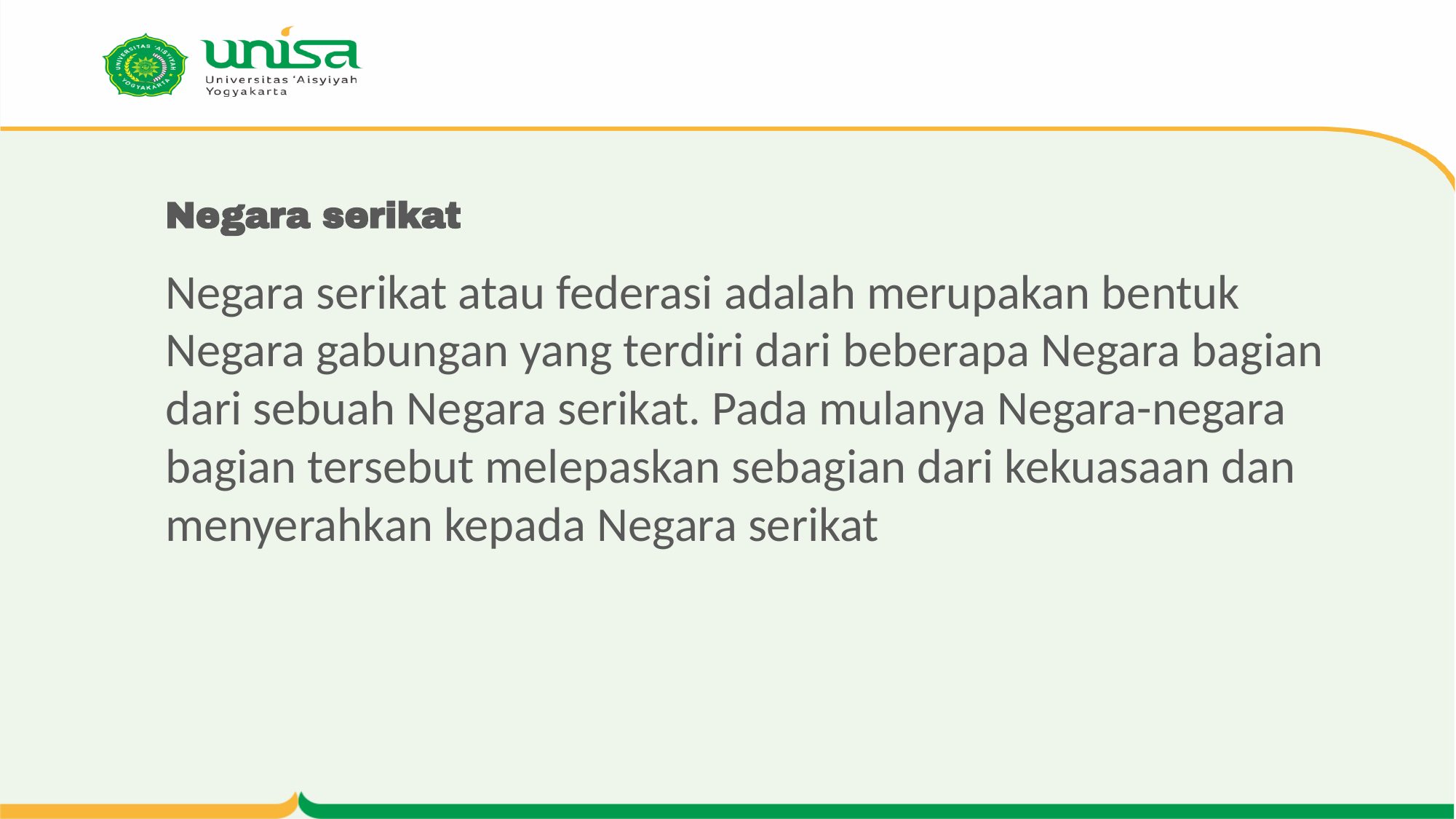

# Negara serikat
Negara serikat atau federasi adalah merupakan bentuk Negara gabungan yang terdiri dari beberapa Negara bagian dari sebuah Negara serikat. Pada mulanya Negara-negara bagian tersebut melepaskan sebagian dari kekuasaan dan menyerahkan kepada Negara serikat